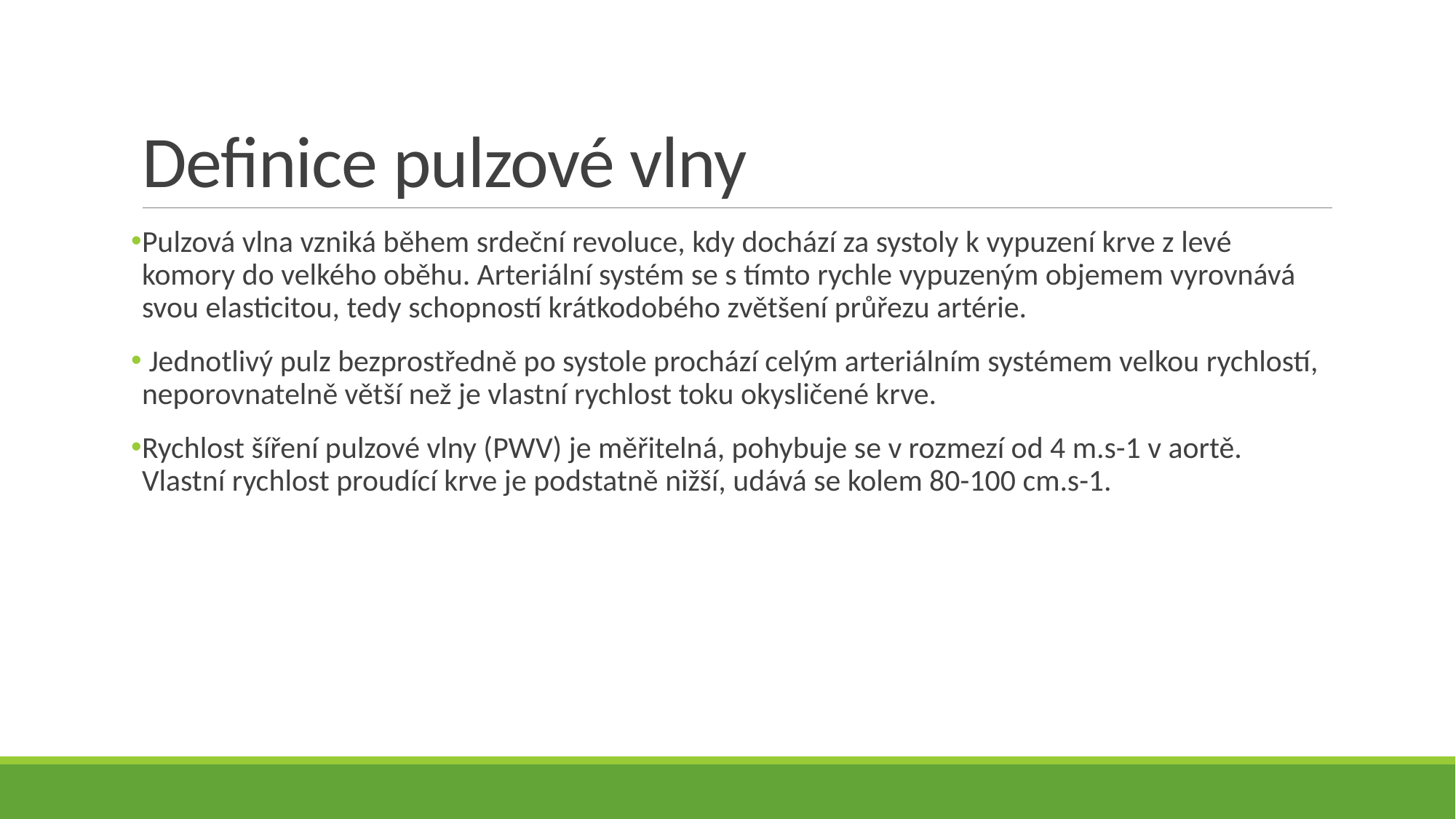

# Definice pulzové vlny
Pulzová vlna vzniká během srdeční revoluce, kdy dochází za systoly k vypuzení krve z levé komory do velkého oběhu. Arteriální systém se s tímto rychle vypuzeným objemem vyrovnává svou elasticitou, tedy schopností krátkodobého zvětšení průřezu artérie.
 Jednotlivý pulz bezprostředně po systole prochází celým arteriálním systémem velkou rychlostí, neporovnatelně větší než je vlastní rychlost toku okysličené krve.
Rychlost šíření pulzové vlny (PWV) je měřitelná, pohybuje se v rozmezí od 4 m.s-1 v aortě. Vlastní rychlost proudící krve je podstatně nižší, udává se kolem 80-100 cm.s-1.